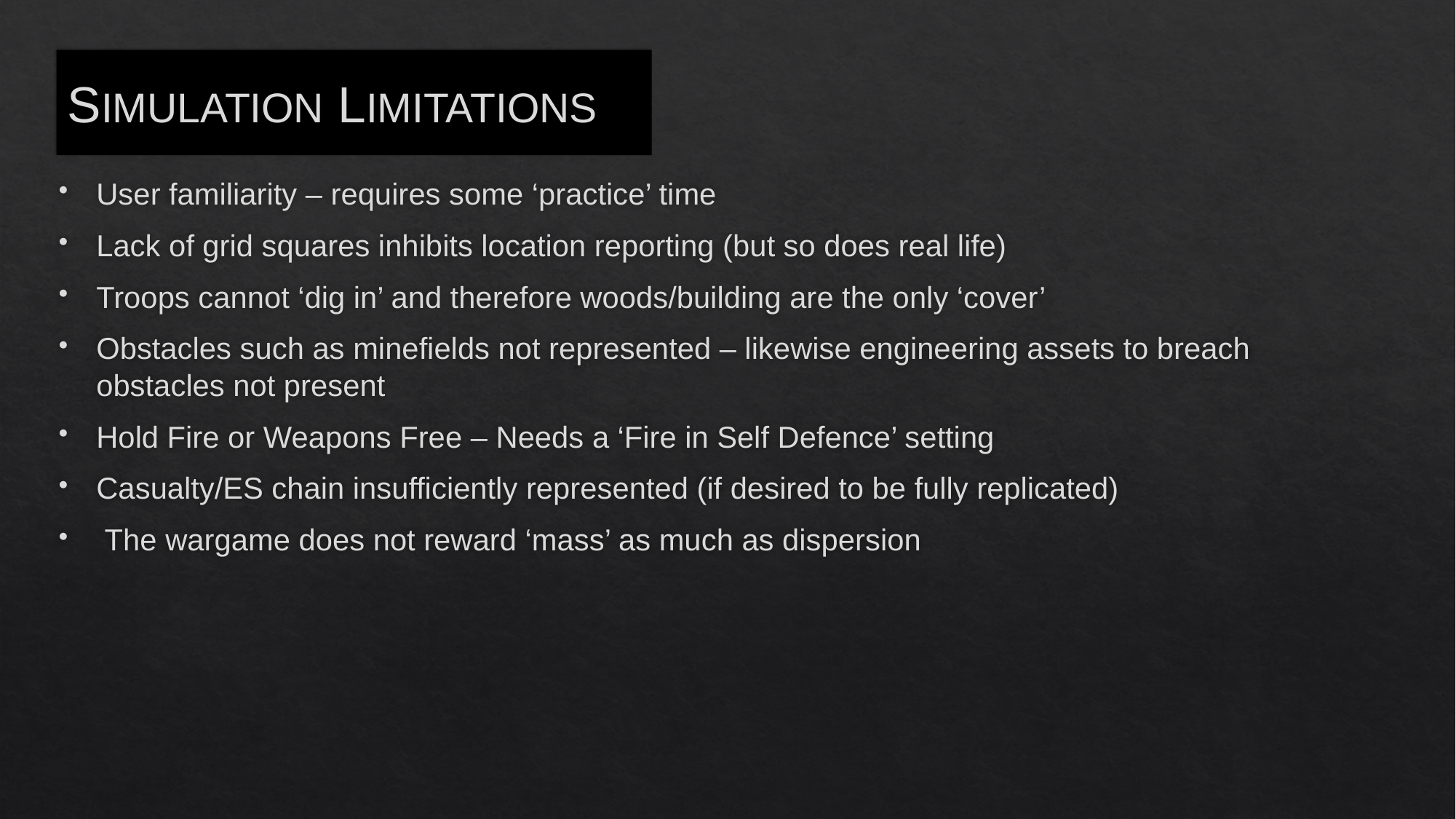

SIMULATION LIMITATIONS
User familiarity – requires some ‘practice’ time
Lack of grid squares inhibits location reporting (but so does real life)
Troops cannot ‘dig in’ and therefore woods/building are the only ‘cover’
Obstacles such as minefields not represented – likewise engineering assets to breach obstacles not present
Hold Fire or Weapons Free – Needs a ‘Fire in Self Defence’ setting
Casualty/ES chain insufficiently represented (if desired to be fully replicated)
 The wargame does not reward ‘mass’ as much as dispersion